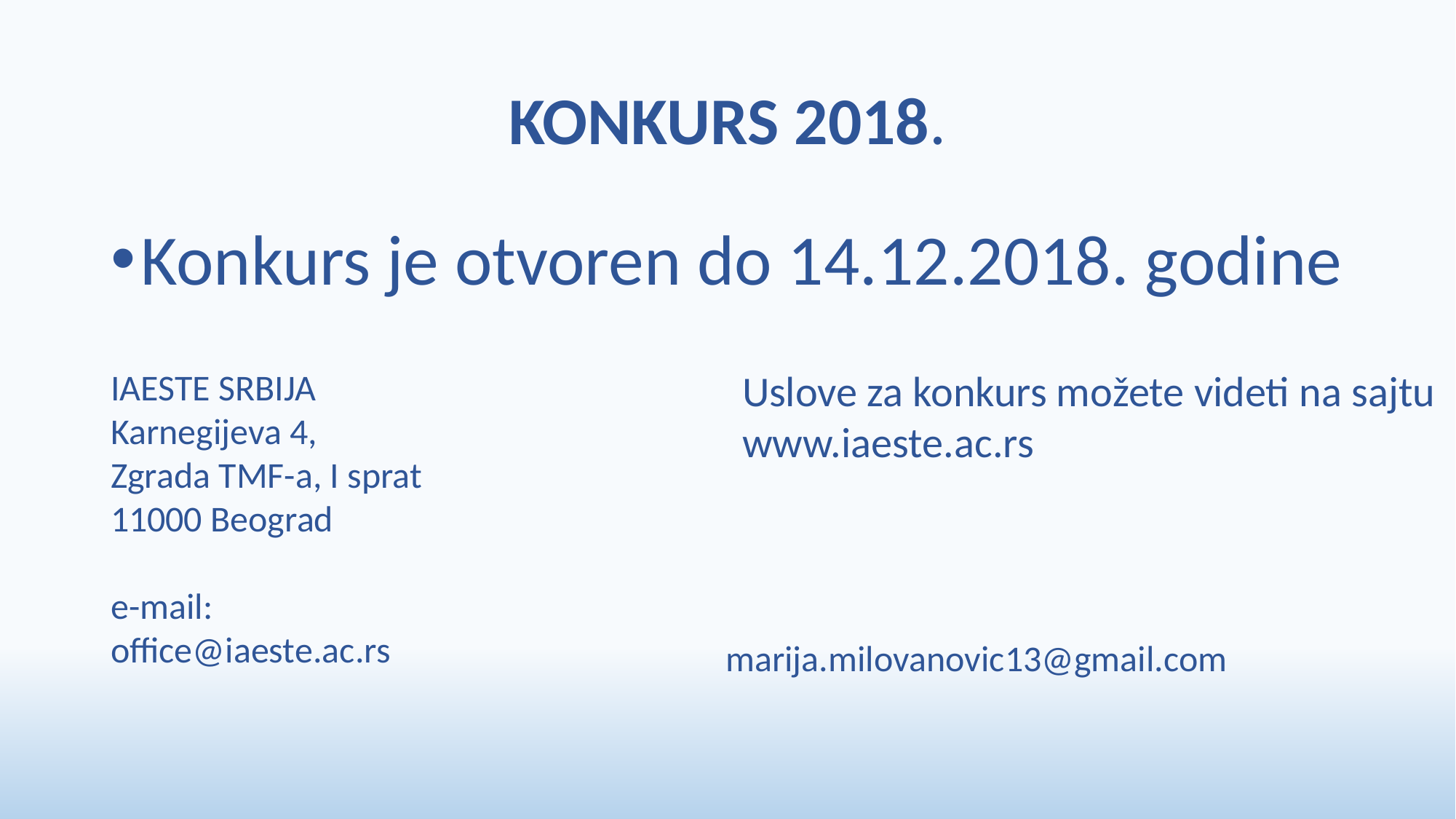

# KONKURS 2018.
Konkurs je otvoren do 14.12.2018. godine

IAESTE SRBIJA
Karnegijeva 4,
Zgrada TMF-a, I sprat
11000 Beograd

e-mail: office@iaeste.ac.rs
Uslove za konkurs možete videti na sajtu
www.iaeste.ac.rs
marija.milovanovic13@gmail.com